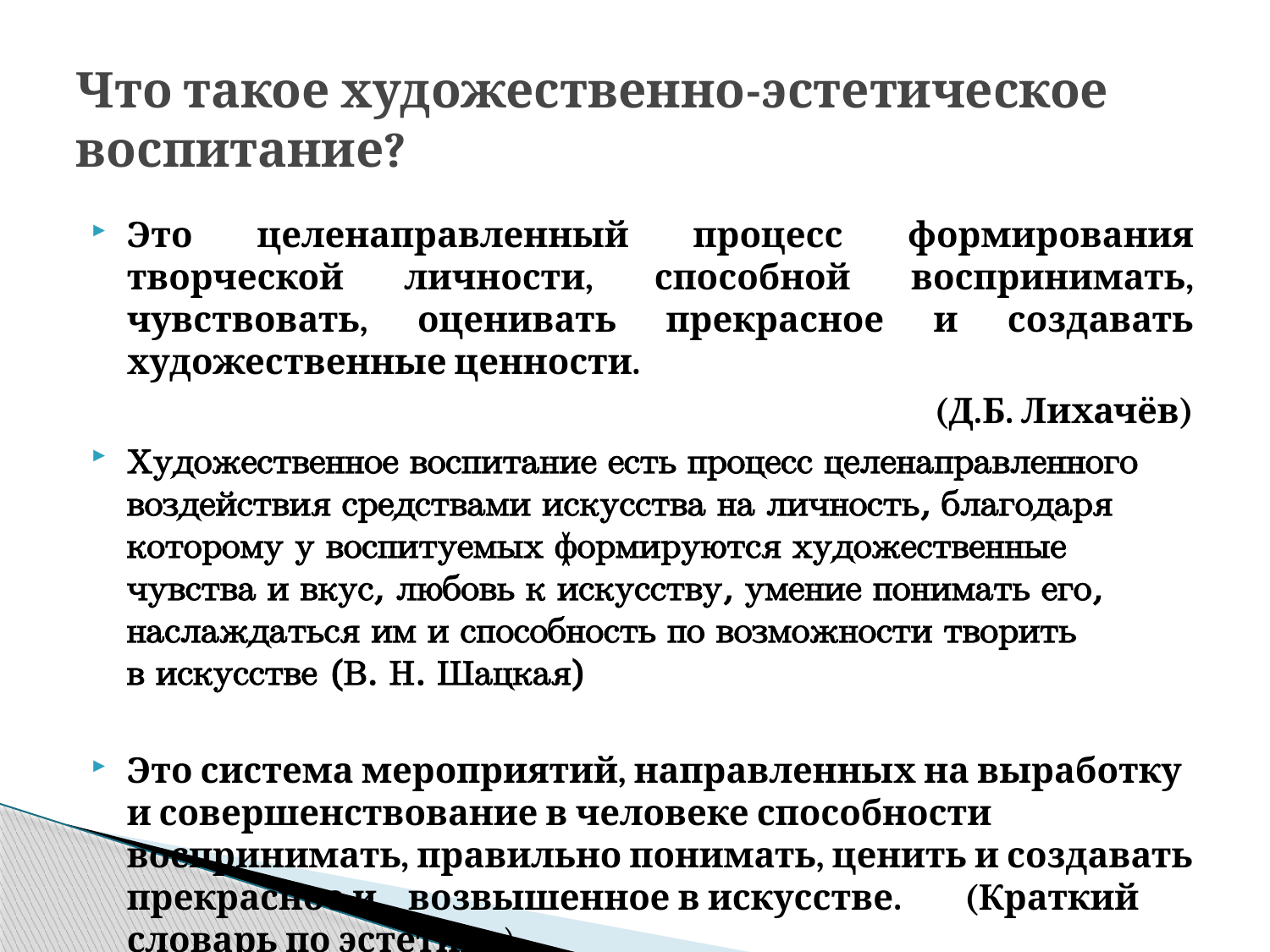

# Что такое художественно-эстетическое воспитание?
Это целенаправленный процесс формирования творческой личности, способной воспринимать, чувствовать, оценивать прекрасное и создавать художественные ценности.
(Д.Б. Лихачёв)
Художественное воспитание есть процесс целенаправленного воздействия средствами искусства на личность, благодаря которому у воспитуемых формируются художественные чувства и вкус, любовь к искусству, умение понимать его, наслаждаться им и способность по возможности творить в искусстве (В. Н. Шацкая)

Это система мероприятий, направленных на выработку и совершенствование в человеке способности воспринимать, правильно понимать, ценить и создавать прекрасное и    возвышенное в искусстве.        (Краткий словарь по эстетике)